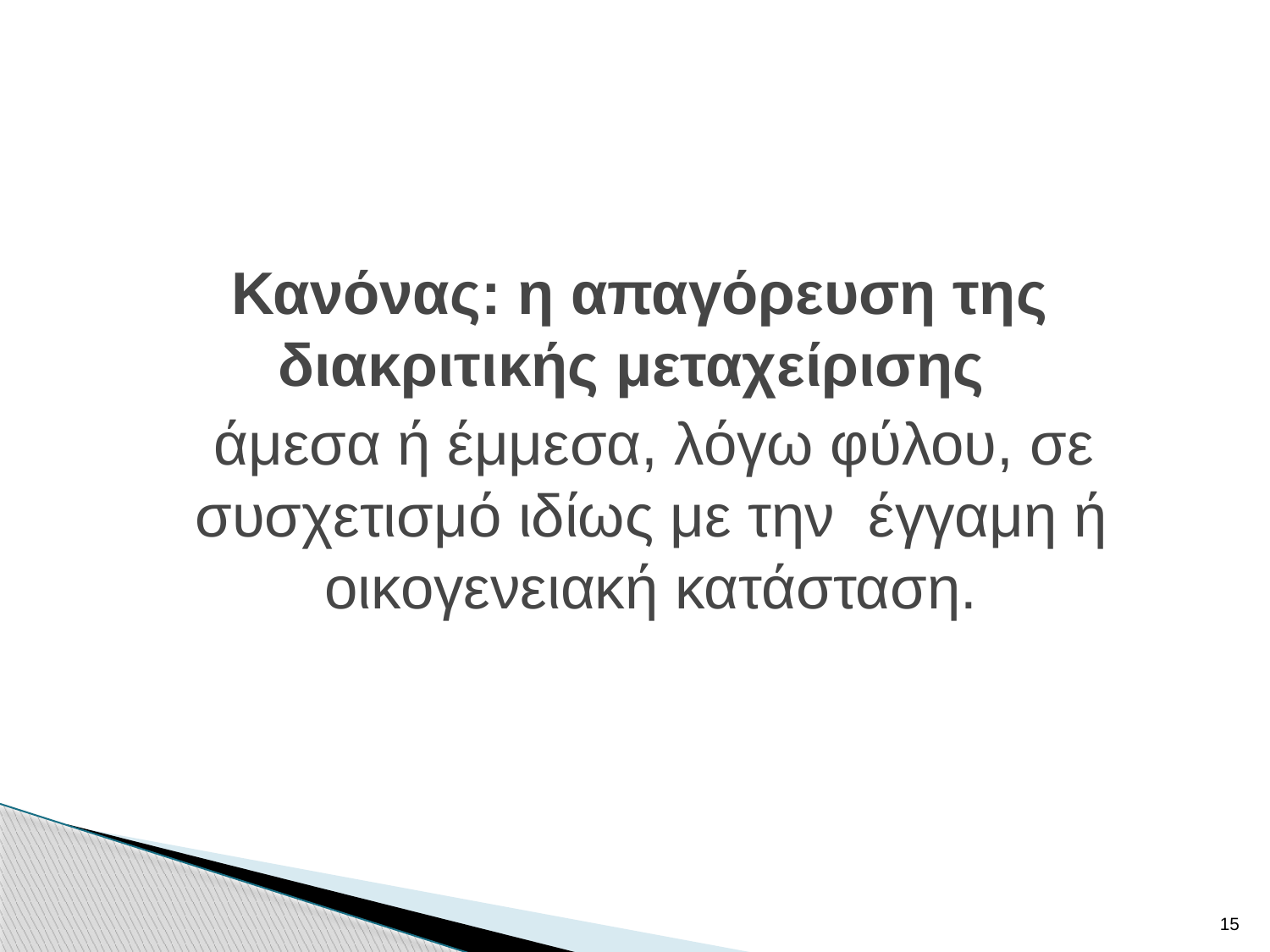

Κανόνας: η απαγόρευση της διακριτικής μεταχείρισης
   άμεσα ή έμμεσα, λόγω φύλου, σε συσχετισμό ιδίως με την  έγγαμη ή οικογενειακή κατάσταση.
15